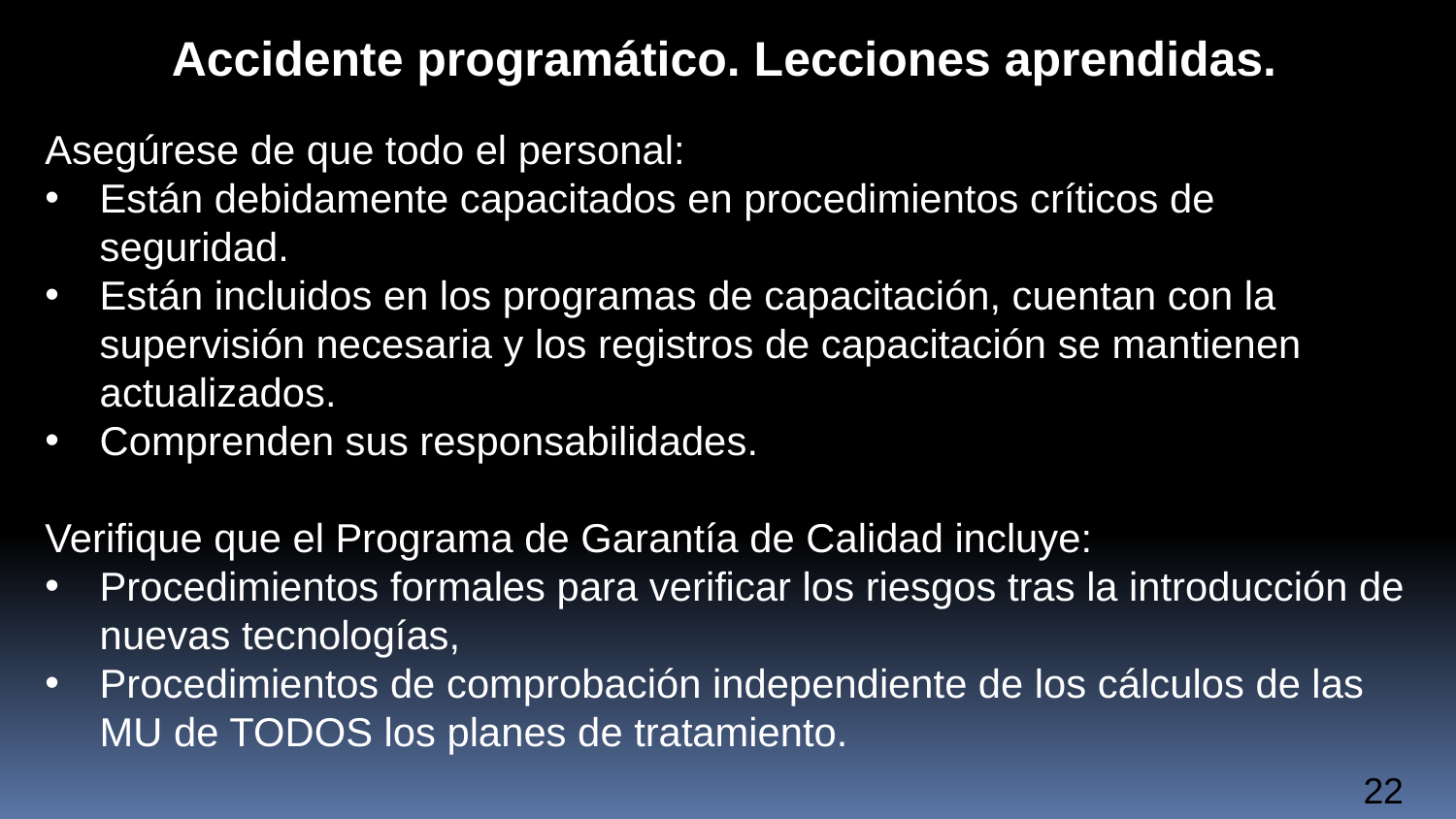

Accidente programático. Lecciones aprendidas.
Lessons to learn
Asegúrese de que todo el personal:
Están debidamente capacitados en procedimientos críticos de seguridad.
Están incluidos en los programas de capacitación, cuentan con la supervisión necesaria y los registros de capacitación se mantienen actualizados.
Comprenden sus responsabilidades.

Verifique que el Programa de Garantía de Calidad incluye:
Procedimientos formales para verificar los riesgos tras la introducción de nuevas tecnologías,
Procedimientos de comprobación independiente de los cálculos de las MU de TODOS los planes de tratamiento.
22